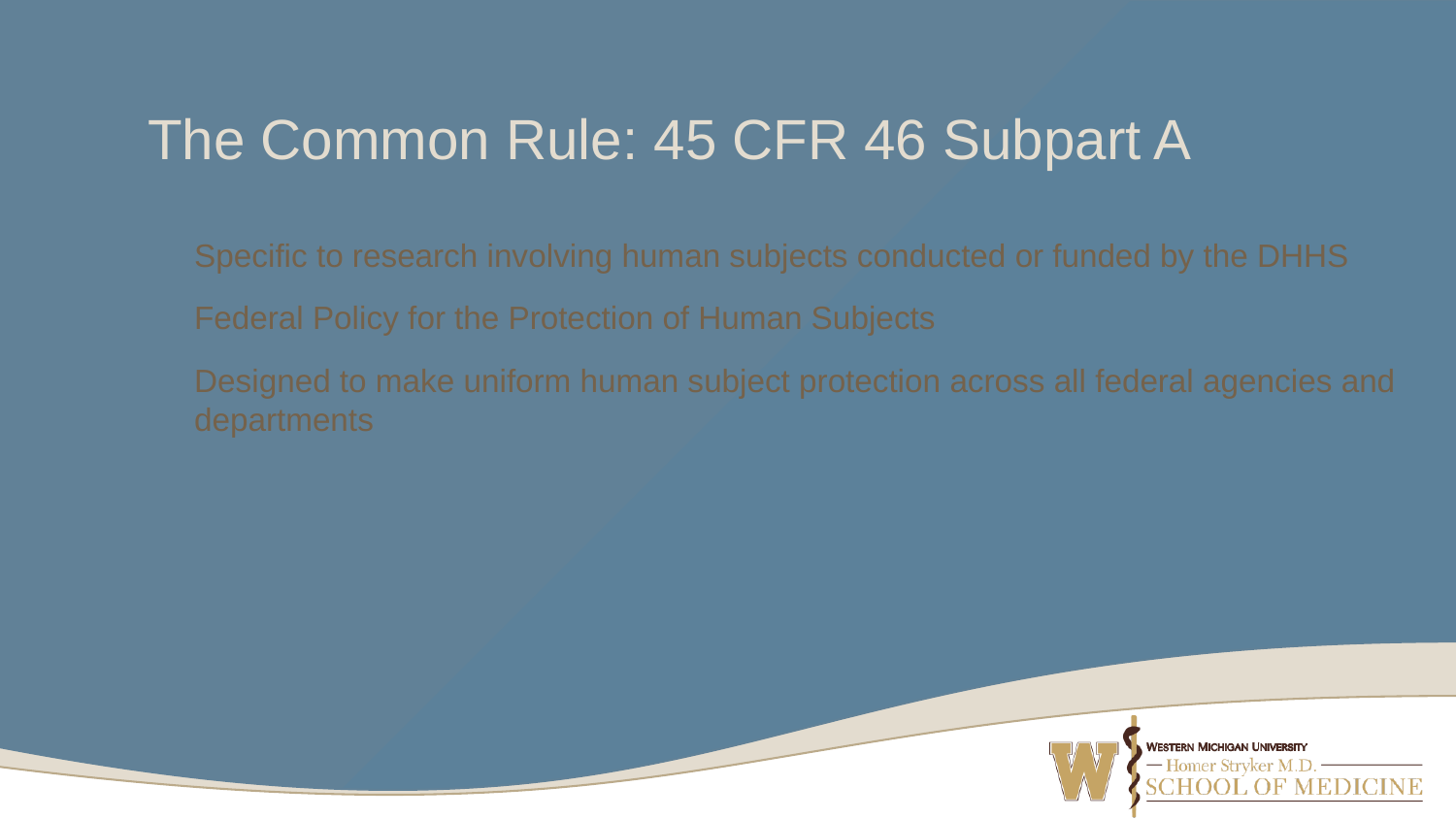

# The Common Rule: 45 CFR 46 Subpart A
Specific to research involving human subjects conducted or funded by the DHHS
Federal Policy for the Protection of Human Subjects
Designed to make uniform human subject protection across all federal agencies and departments